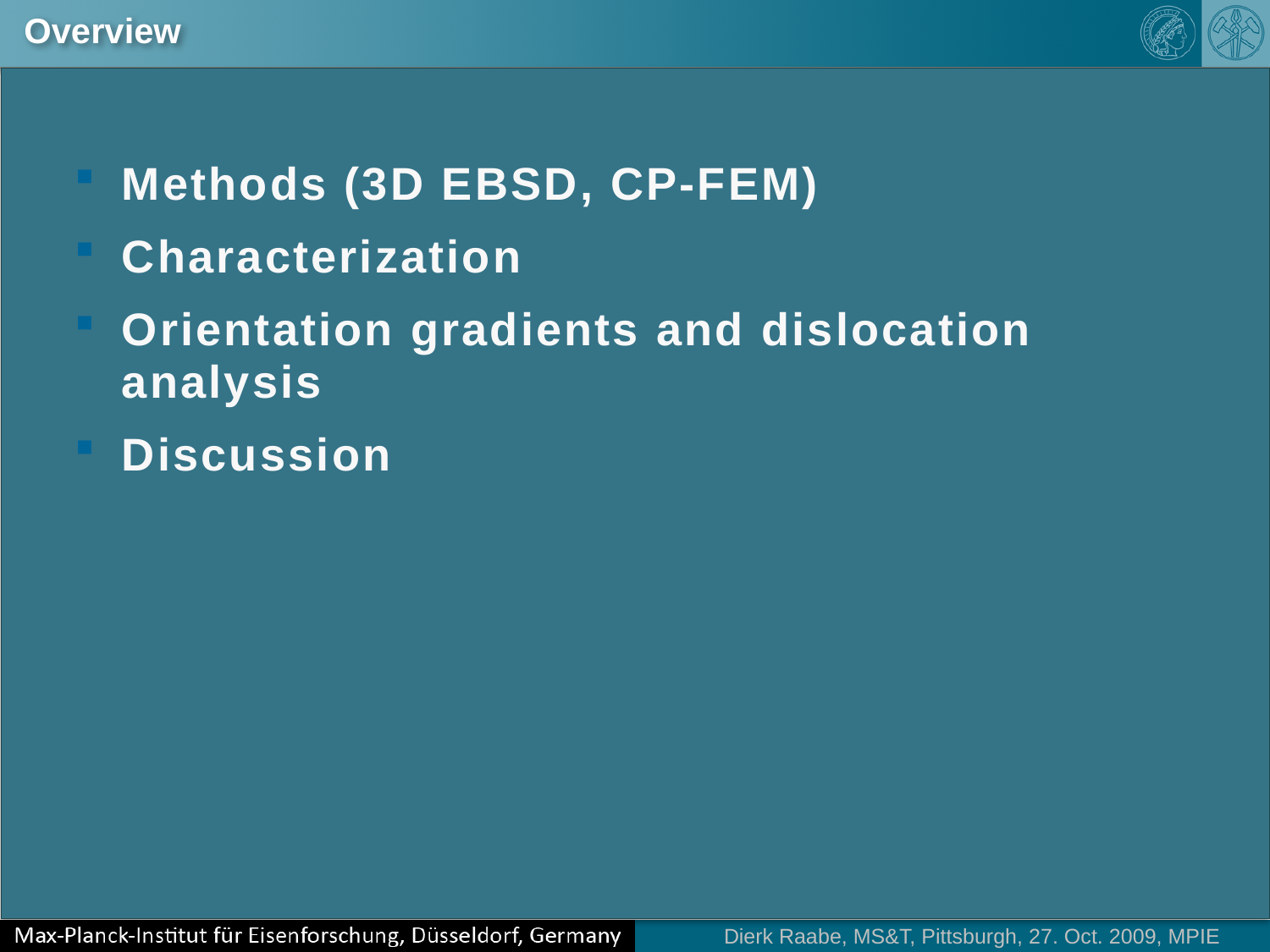

Overview

Methods (3D EBSD, CP-FEM)
Characterization
Orientation gradients and dislocation analysis
Discussion

Dierk Raabe, MS&T, Pittsburgh, 27. Oct. 2009, MPIE